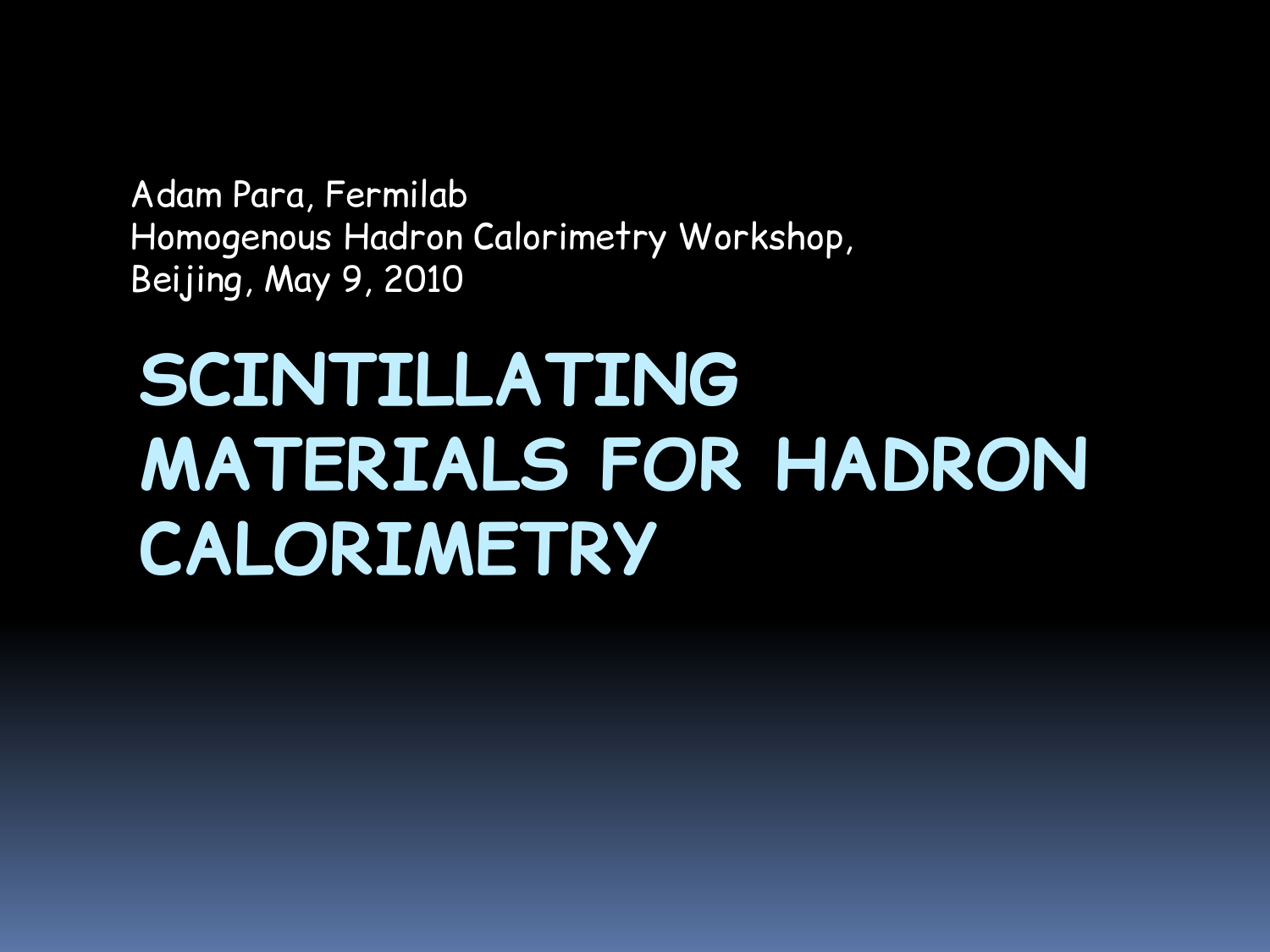

Adam Para, Fermilab
Homogenous Hadron Calorimetry Workshop,
Beijing, May 9, 2010
# SCintillating Materials for Hadron Calorimetry